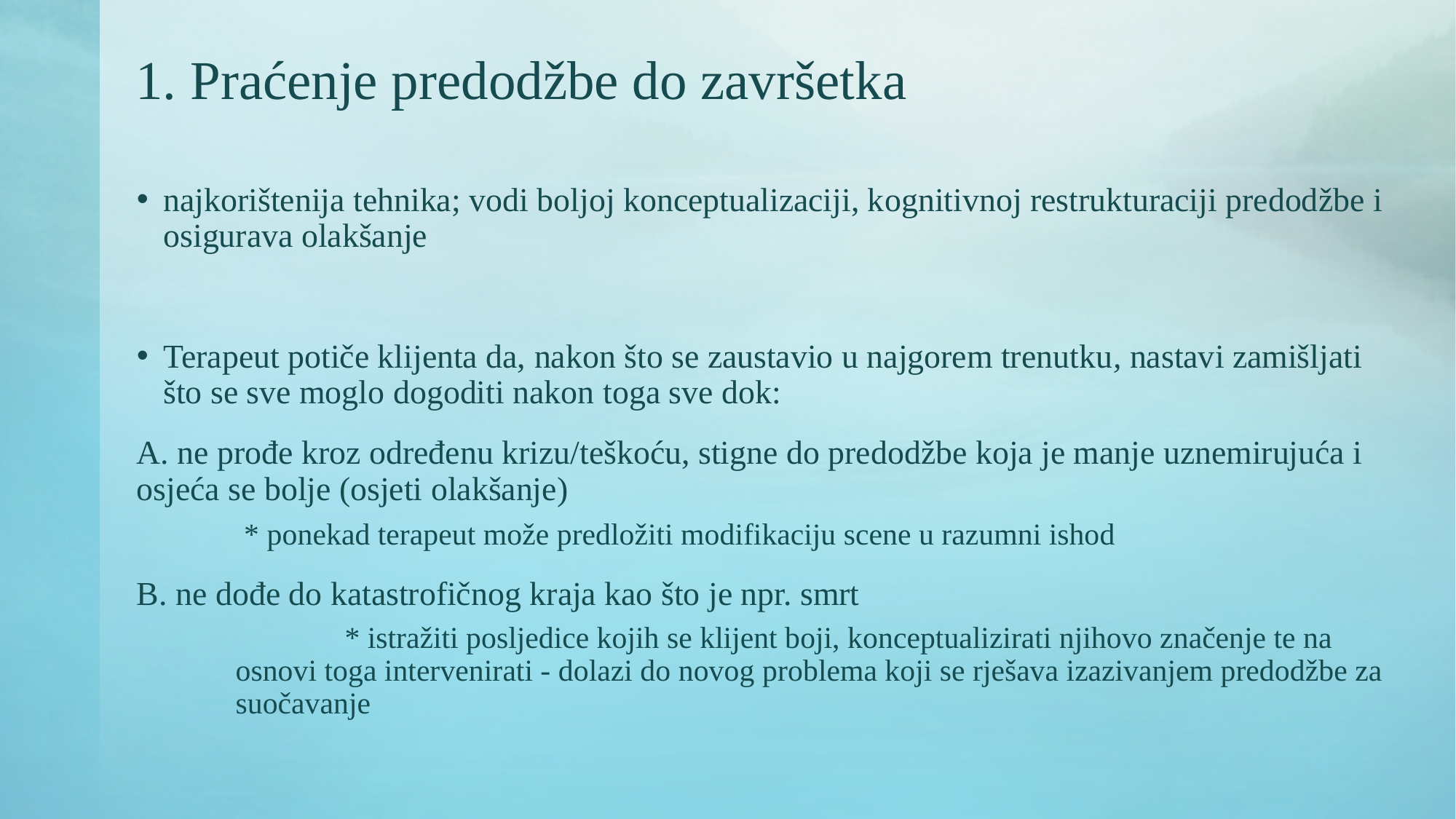

# 1. Praćenje predodžbe do završetka
najkorištenija tehnika; vodi boljoj konceptualizaciji, kognitivnoj restrukturaciji predodžbe i osigurava olakšanje

Terapeut potiče klijenta da, nakon što se zaustavio u najgorem trenutku, nastavi zamišljati što se sve moglo dogoditi nakon toga sve dok:
A. ne prođe kroz određenu krizu/teškoću, stigne do predodžbe koja je manje uznemirujuća i osjeća se bolje (osjeti olakšanje)
 * ponekad terapeut može predložiti modifikaciju scene u razumni ishod
B. ne dođe do katastrofičnog kraja kao što je npr. smrt
	* istražiti posljedice kojih se klijent boji, konceptualizirati njihovo značenje te na osnovi toga intervenirati - dolazi do novog problema koji se rješava izazivanjem predodžbe za suočavanje